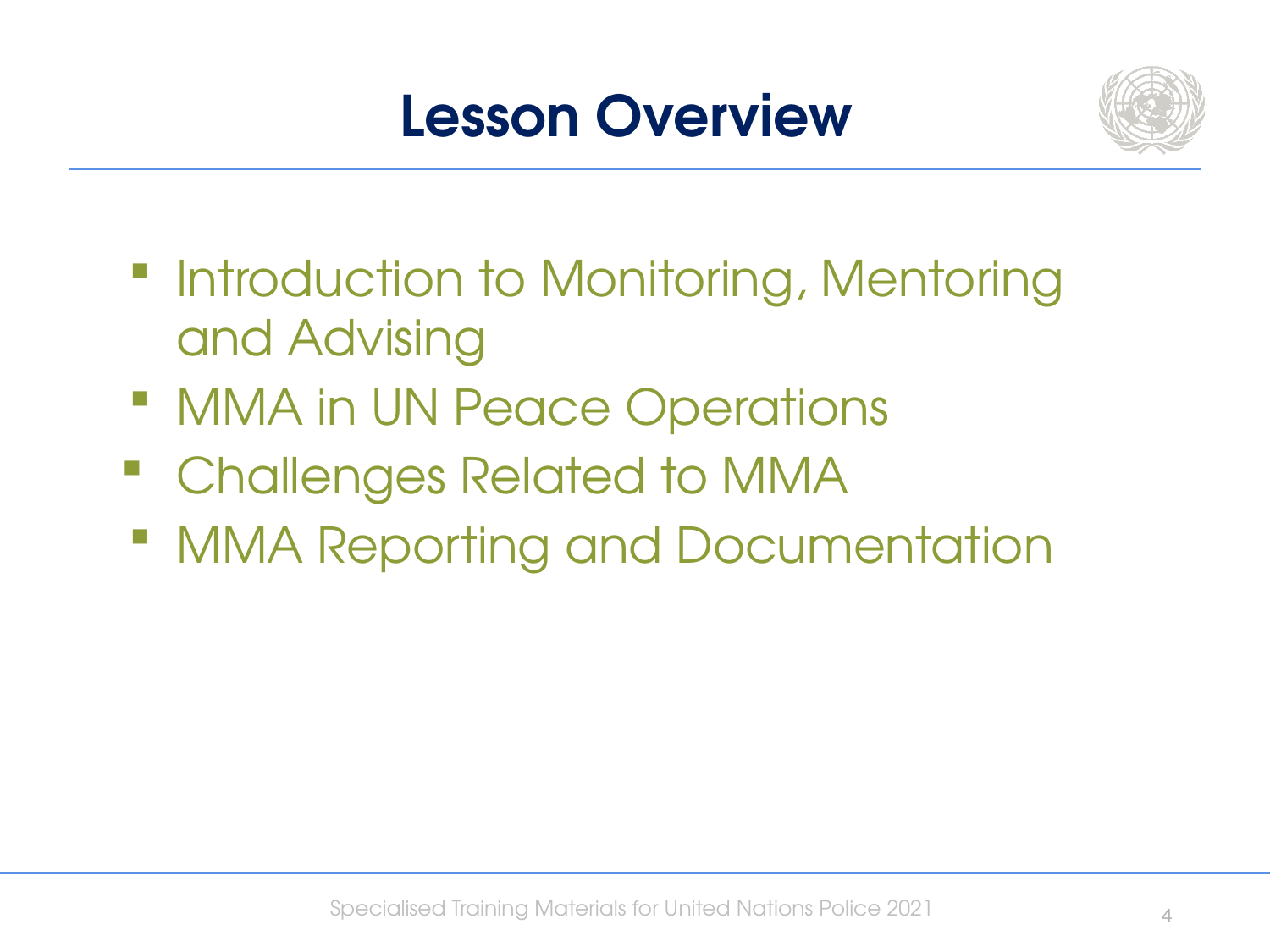

# Lesson Overview
Introduction to Monitoring, Mentoring and Advising
MMA in UN Peace Operations
Challenges Related to MMA
MMA Reporting and Documentation

4